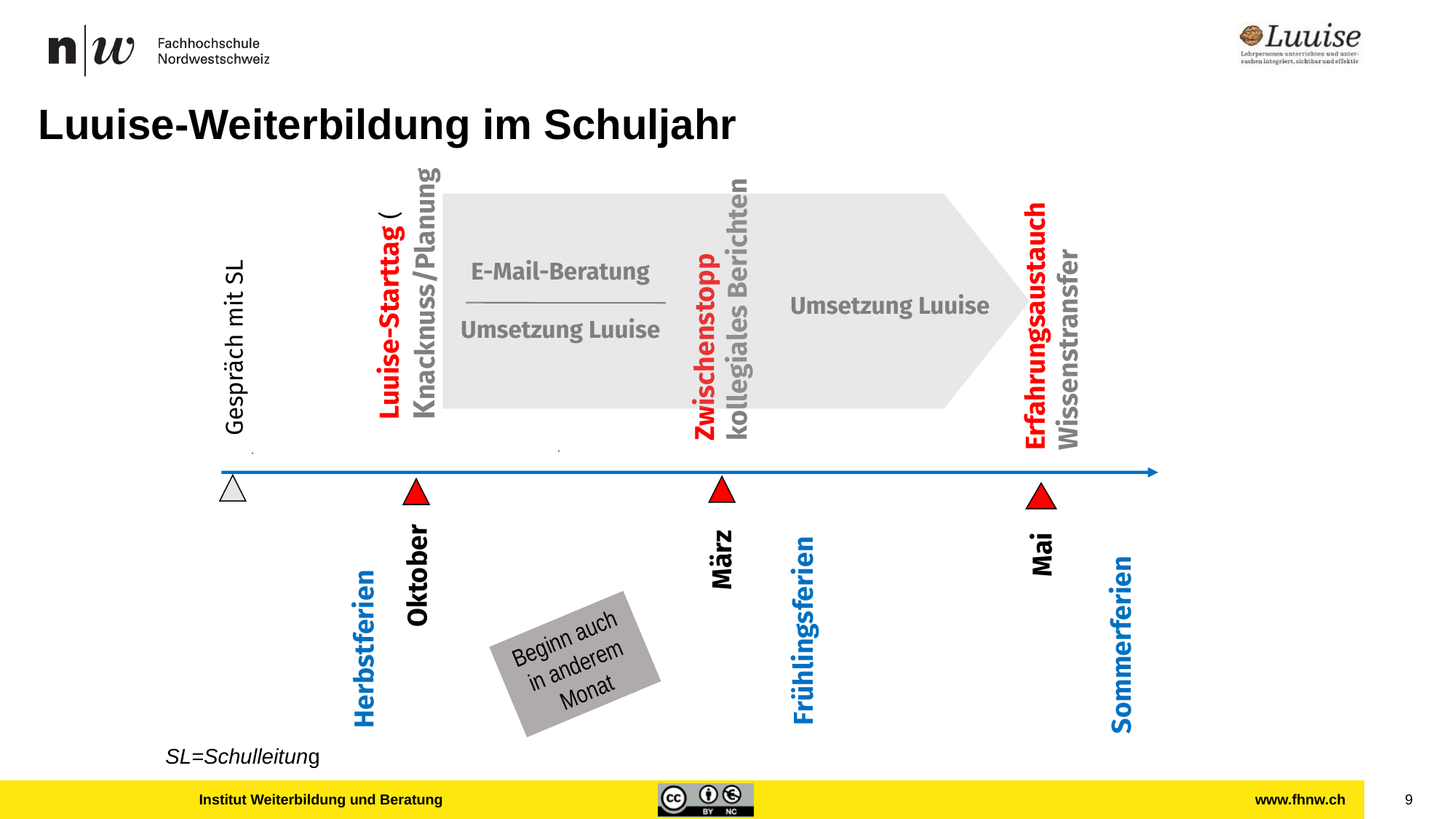

Erfahrungsaustauch Wissenstransfer

Mai
# Luuise-Weiterbildung im Schuljahr
Luuise-Starttag (
Knacknuss/Planung

Oktober

Zwischenstopp
kollegiales Berichten

März

E-Mail-Beratung

Umsetzung Luuise

Umsetzung Luuise

Gespräch mit SL

Frühlingsferien
Beginn auch in anderem Monat
Herbstferien
Sommerferien
SL=Schulleitung
Institut Weiterbildung und Beratung
9